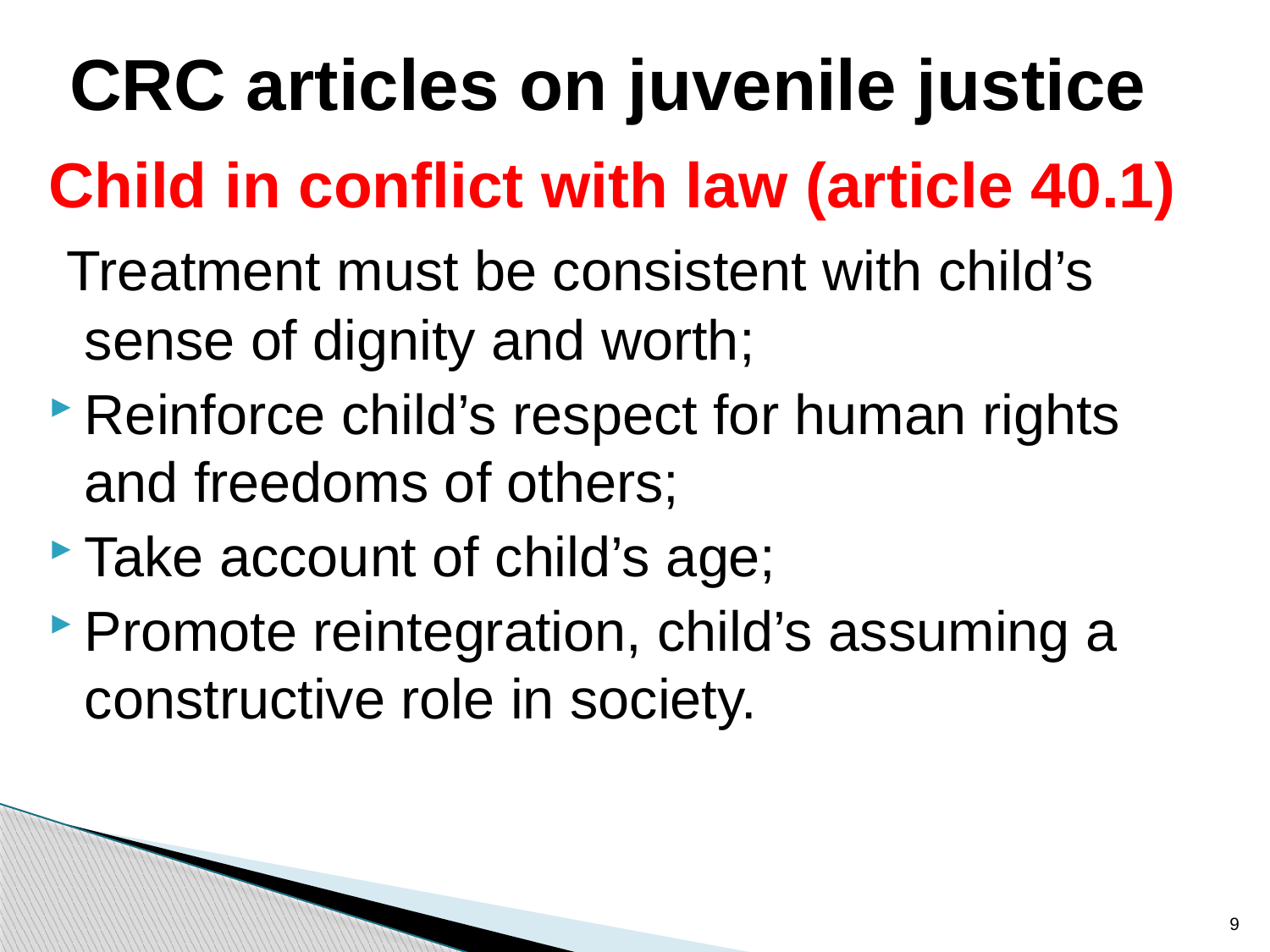

# CRC articles on juvenile justice
Child in conflict with law (article 40.1)
 Treatment must be consistent with child’s sense of dignity and worth;
Reinforce child’s respect for human rights and freedoms of others;
Take account of child’s age;
Promote reintegration, child’s assuming a constructive role in society.

9